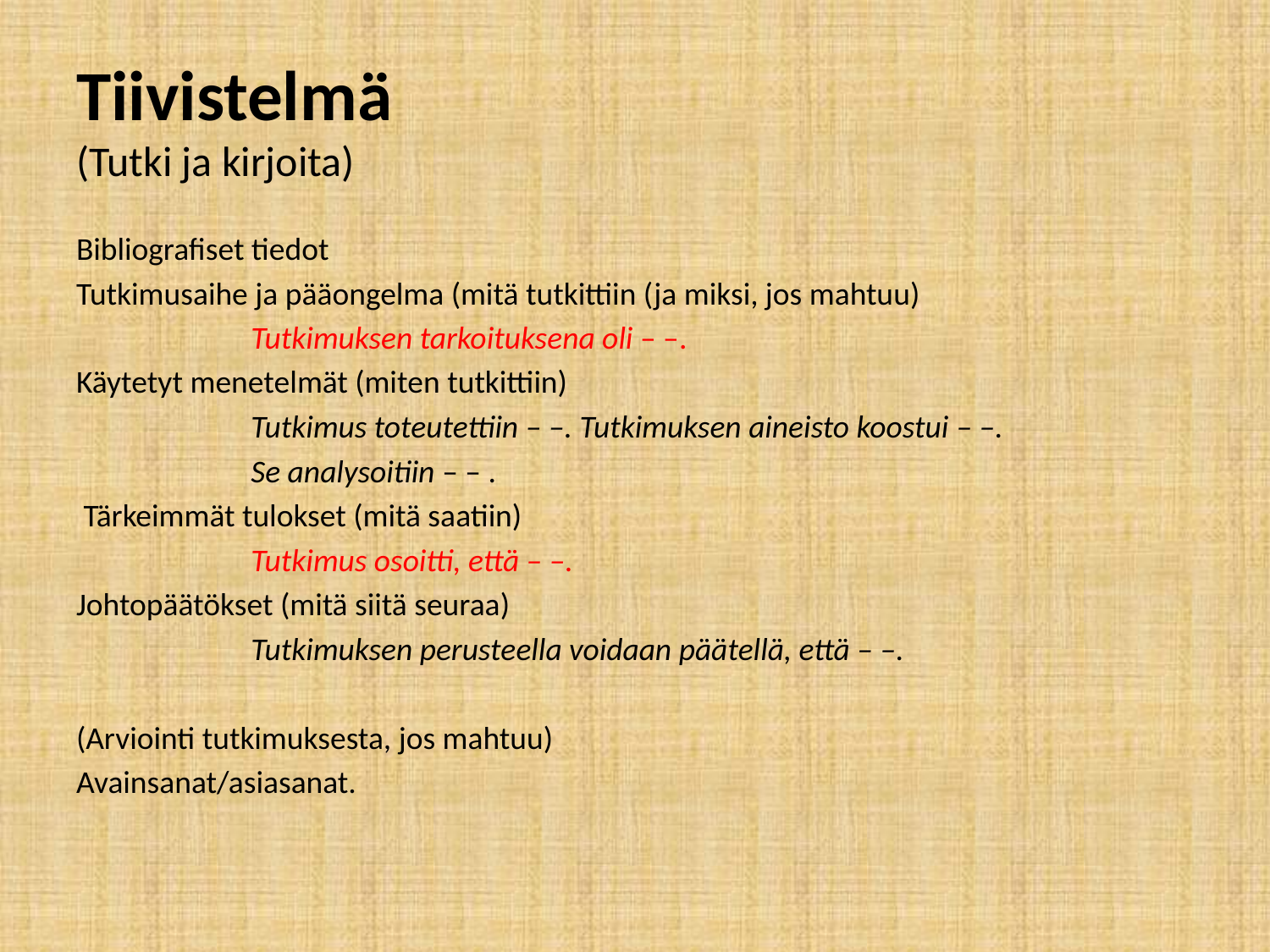

# Tiivistelmä (Tutki ja kirjoita)
Bibliografiset tiedot
Tutkimusaihe ja pääongelma (mitä tutkittiin (ja miksi, jos mahtuu)
 		Tutkimuksen tarkoituksena oli – –.
Käytetyt menetelmät (miten tutkittiin)
 		Tutkimus toteutettiin – –. Tutkimuksen aineisto koostui ­– –.
		Se analysoitiin – – .
 Tärkeimmät tulokset (mitä saatiin)
 		Tutkimus osoitti, että – –.
Johtopäätökset (mitä siitä seuraa)
 		Tutkimuksen perusteella voidaan päätellä, että – –.

(Arviointi tutkimuksesta, jos mahtuu)
Avainsanat/asiasanat.